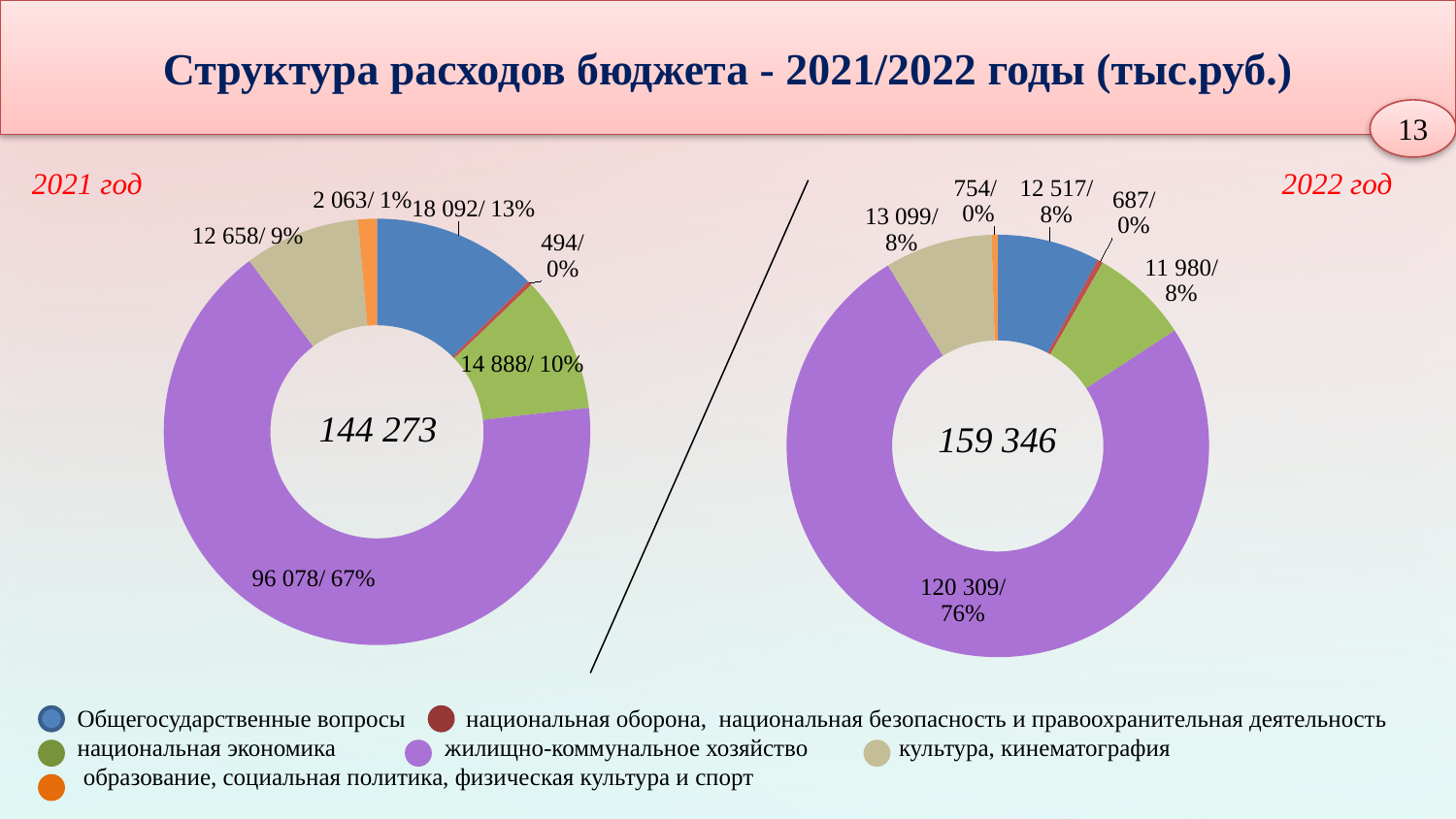

Структура расходов бюджета - 2021/2022 годы (тыс.руб.)
13

### Chart

| Category | 2022 |
|---|---|
| общегосударственные вопросы | 12517.0 |
| национальная оборона, национальная безопасность и правоохранительная деятельность | 687.0 |
| национальная экономика | 11980.0 |
| жилищно-коммунальное хозяйство | 120309.0 |
| культура, кинематография | 13099.0 |
| образование, социальная политика, физичсекая культура | 754.0 |
2021 год
2022 год

### Chart

| Category | 2021 |
|---|---|
| общегосударственные вопросы | 18092.0 |
| национальная оборона, национальная безопасность и правоохранительная деятельность | 494.0 |
| национальная экономика | 14888.0 |
| жилищно-коммунальное хозяйство | 96078.0 |
| культура, кинематография | 12658.0 |
| образование, социальная политика, физическая культура и спорт | 2063.0 |
144 273
159 346
Общегосударственные вопросы          национальная оборона,  национальная безопасность и правоохранительная деятельность
национальная экономика                  жилищно-коммунальное хозяйство               культура, кинематография
 образование, социальная политика, физическая культура и спорт